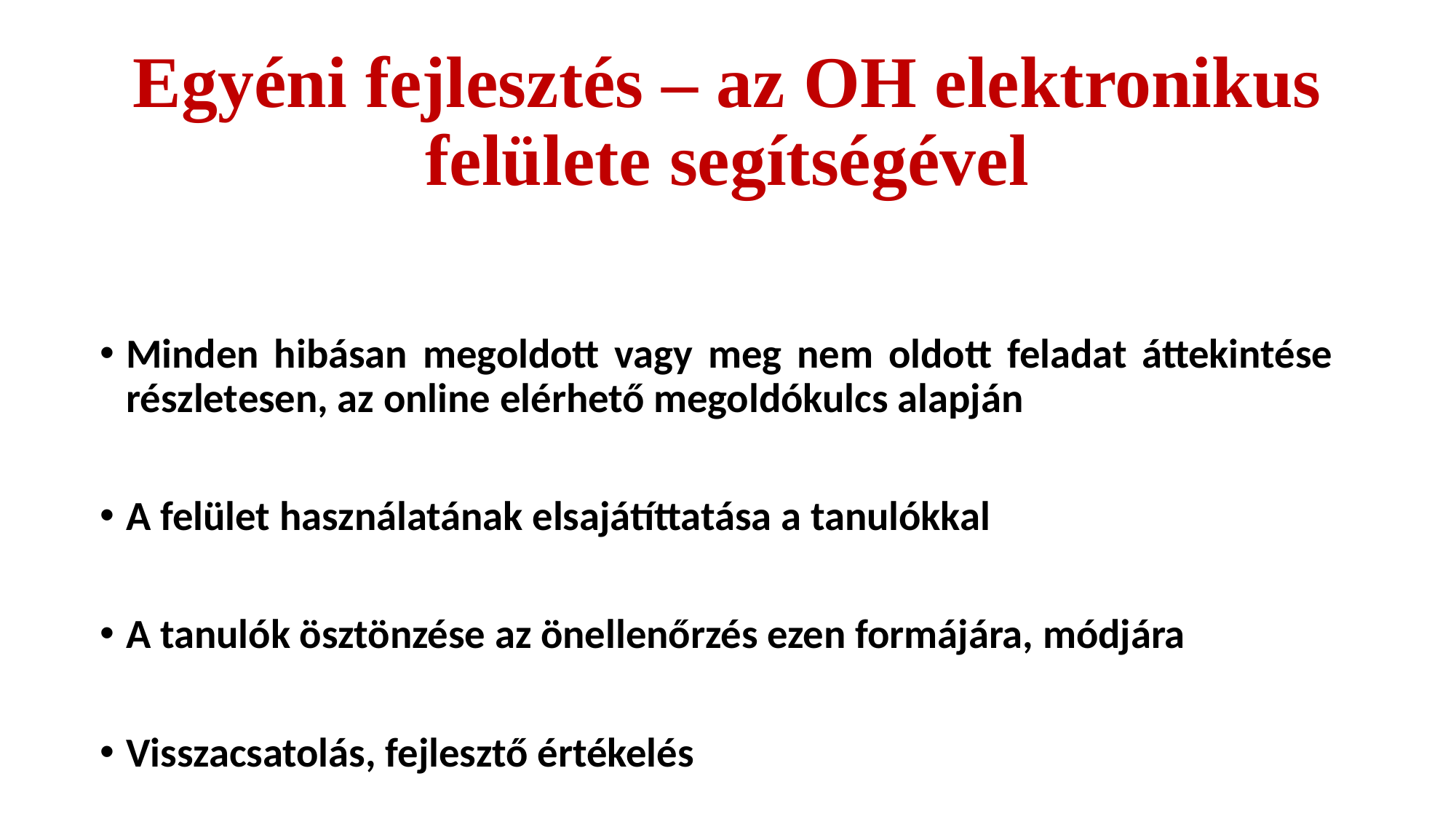

# Egyéni fejlesztés – az OH elektronikus felülete segítségével

Minden hibásan megoldott vagy meg nem oldott feladat áttekintése részletesen, az online elérhető megoldókulcs alapján

A felület használatának elsajátíttatása a tanulókkal

A tanulók ösztönzése az önellenőrzés ezen formájára, módjára

Visszacsatolás, fejlesztő értékelés